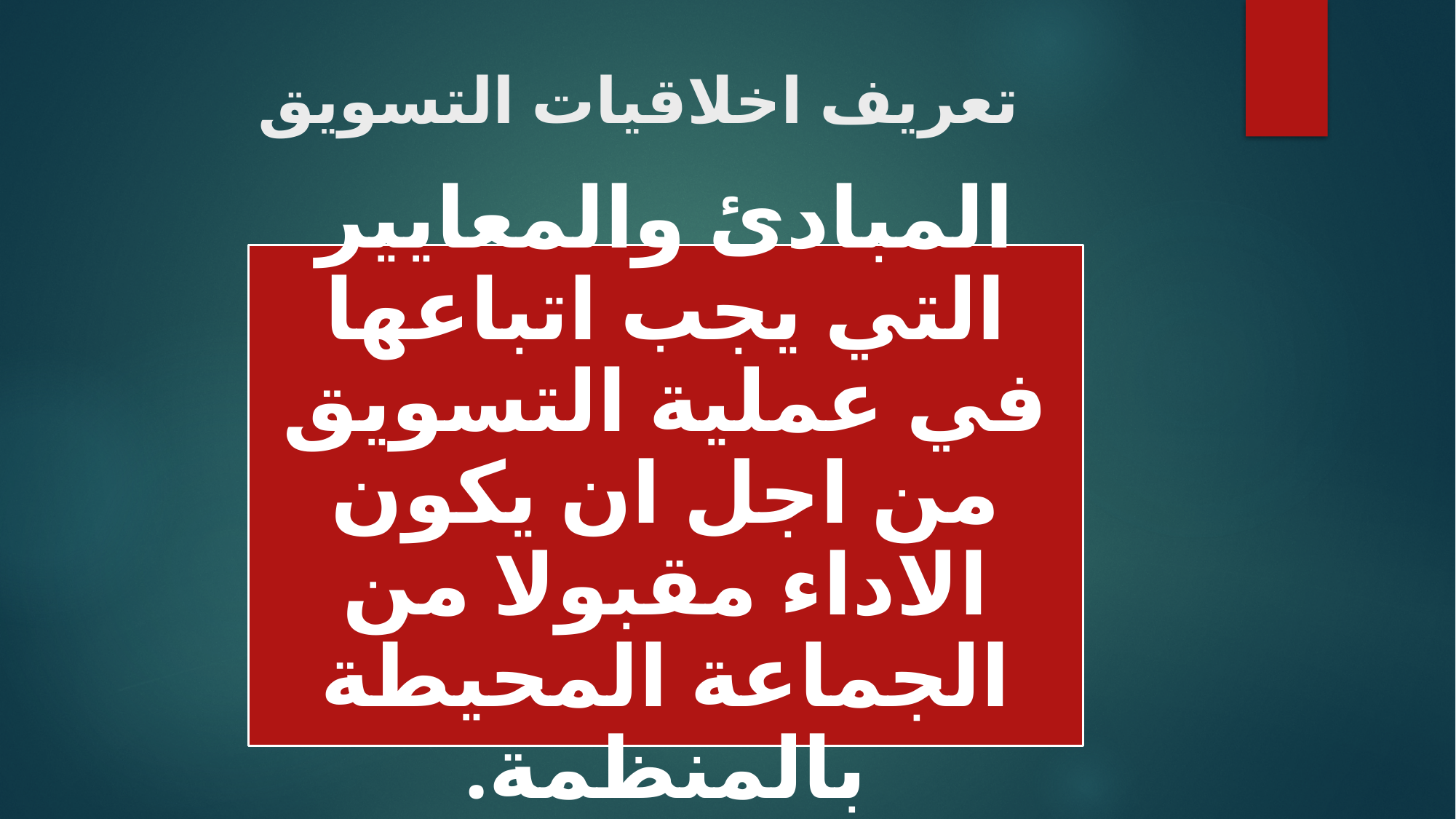

# تعريف اخلاقيات التسويق
المبادئ والمعايير التي يجب اتباعها في عملية التسويق من اجل ان يكون الاداء مقبولا من الجماعة المحيطة بالمنظمة.